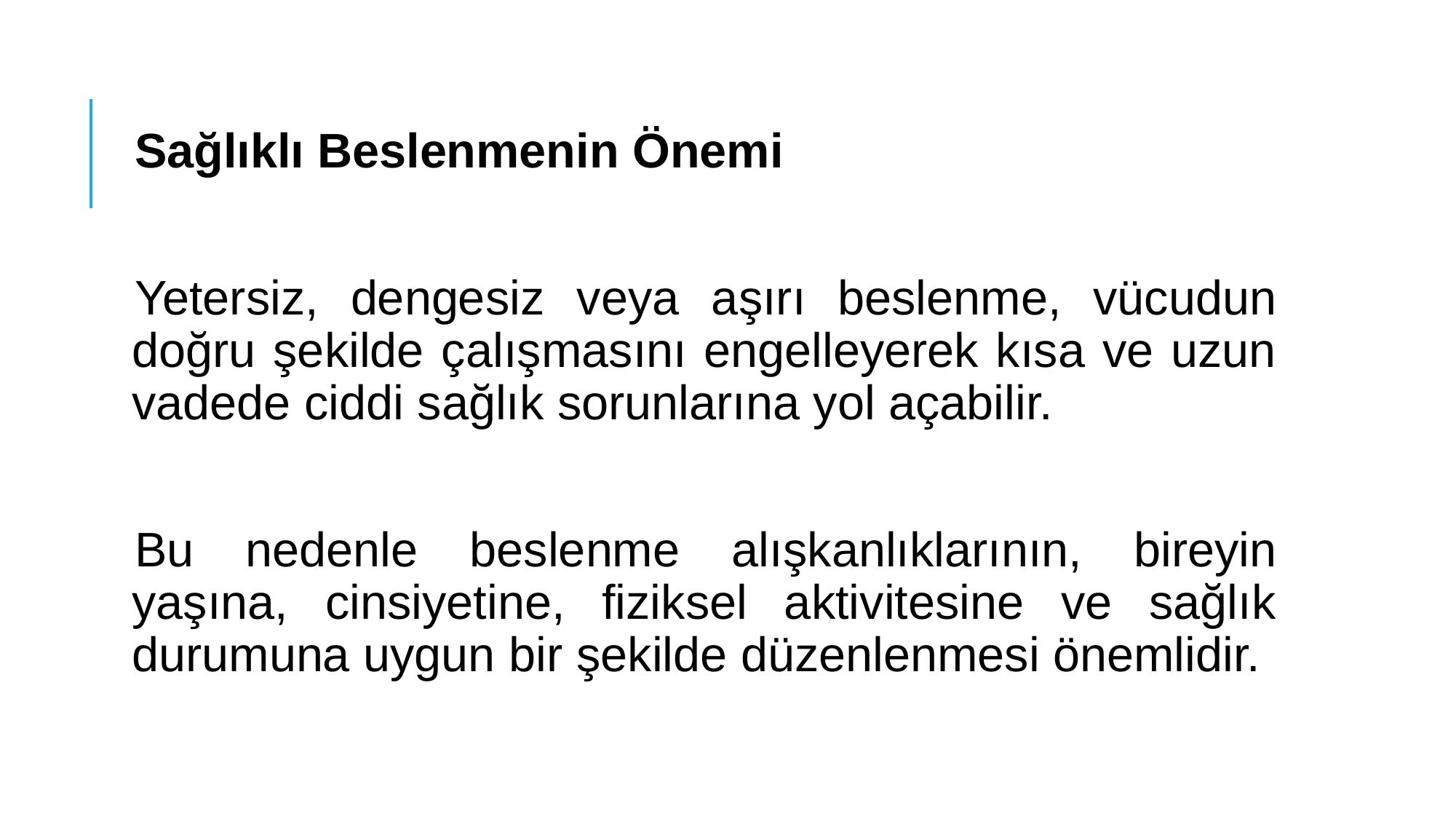

Sağlıklı Beslenmenin Önemi

Yetersiz, dengesiz veya aşırı beslenme, vücudun doğru şekilde çalışmasını engelleyerek kısa ve uzun vadede ciddi sağlık sorunlarına yol açabilir.

Bu nedenle beslenme alışkanlıklarının, bireyin yaşına, cinsiyetine, fiziksel aktivitesine ve sağlık durumuna uygun bir şekilde düzenlenmesi önemlidir.